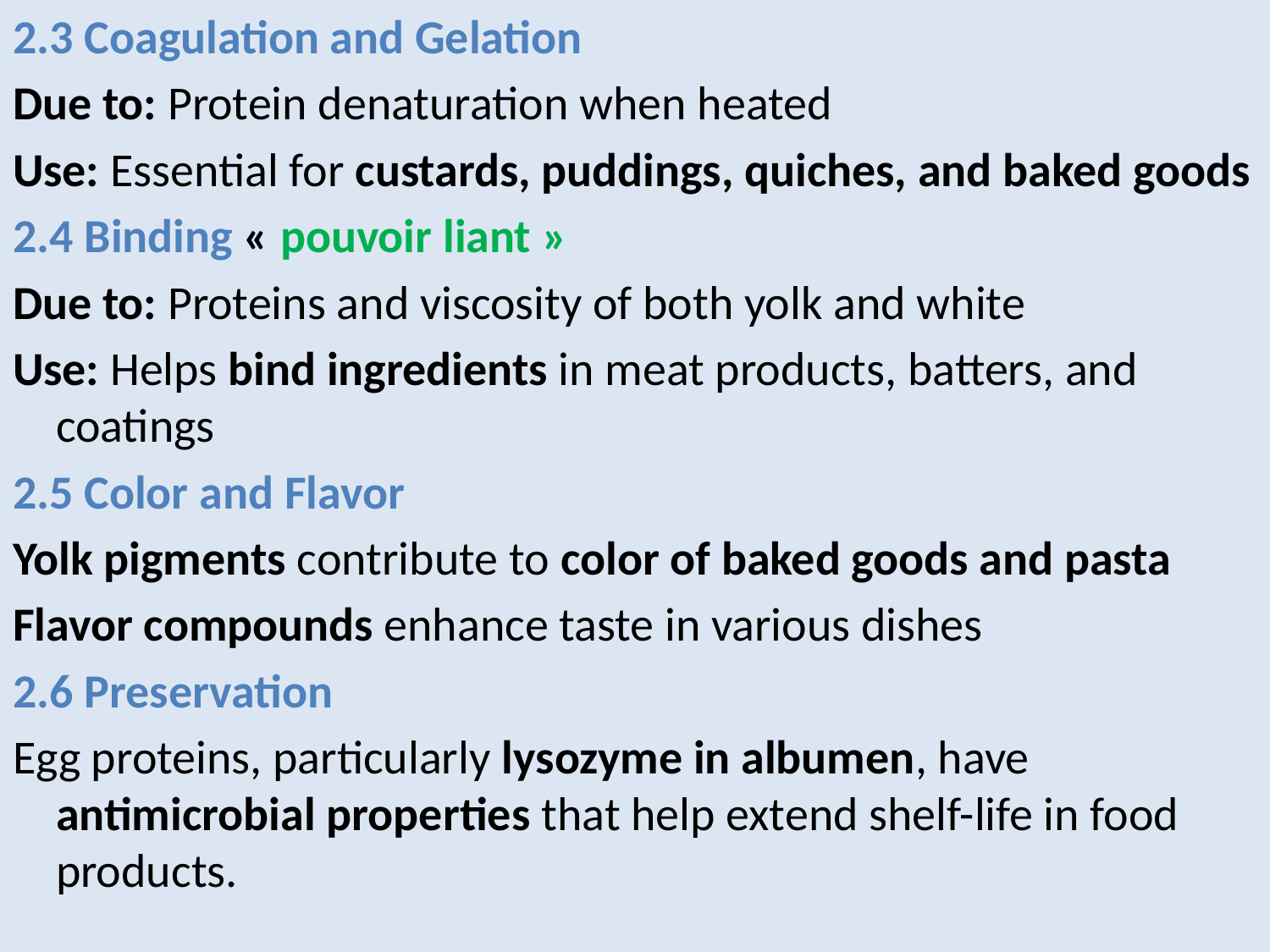

2.3 Coagulation and Gelation
Due to: Protein denaturation when heated
Use: Essential for custards, puddings, quiches, and baked goods
2.4 Binding « pouvoir liant »
Due to: Proteins and viscosity of both yolk and white
Use: Helps bind ingredients in meat products, batters, and coatings
2.5 Color and Flavor
Yolk pigments contribute to color of baked goods and pasta
Flavor compounds enhance taste in various dishes
2.6 Preservation
Egg proteins, particularly lysozyme in albumen, have antimicrobial properties that help extend shelf-life in food products.